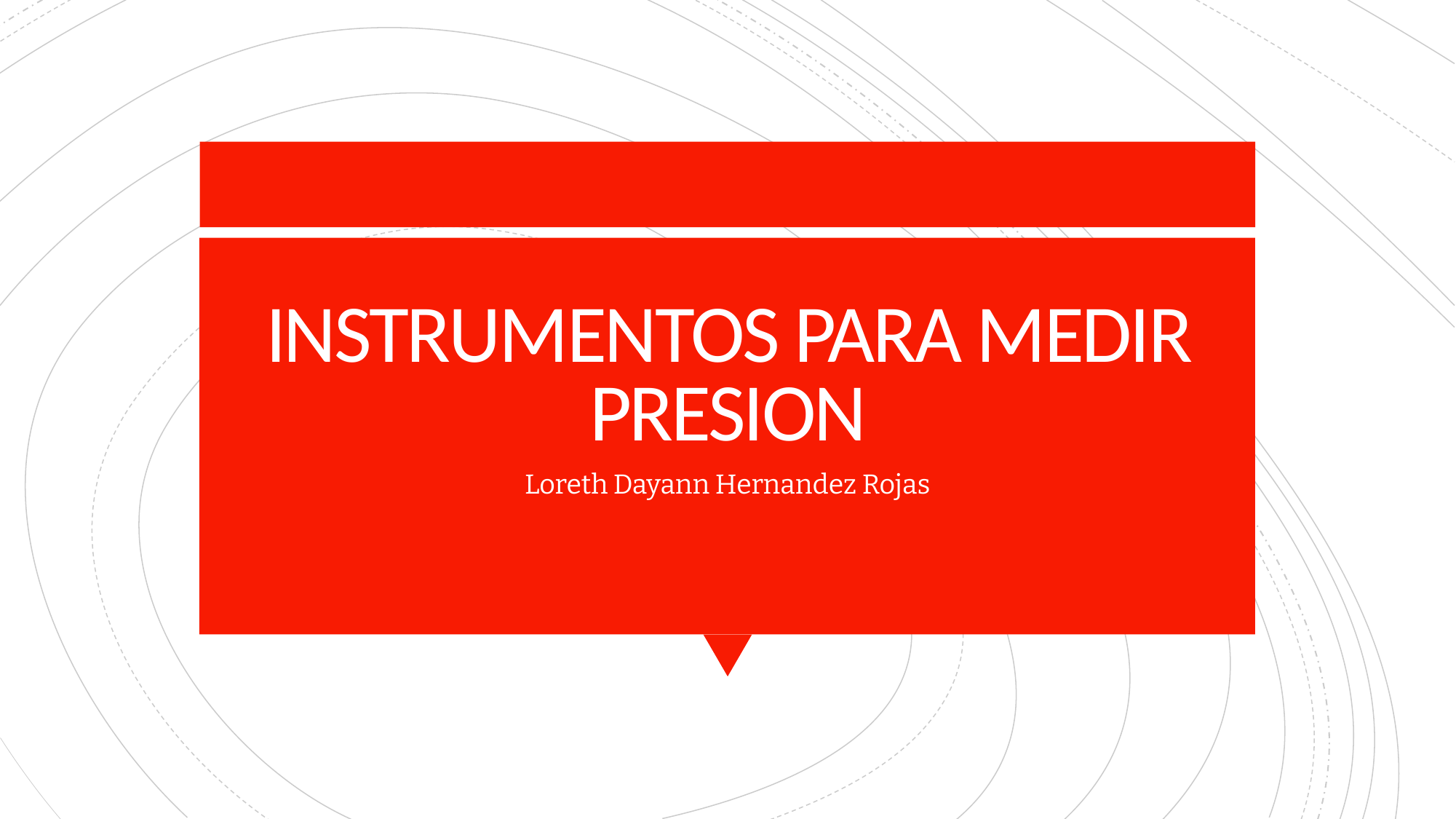

# INSTRUMENTOS PARA MEDIR PRESION
Loreth Dayann Hernandez Rojas